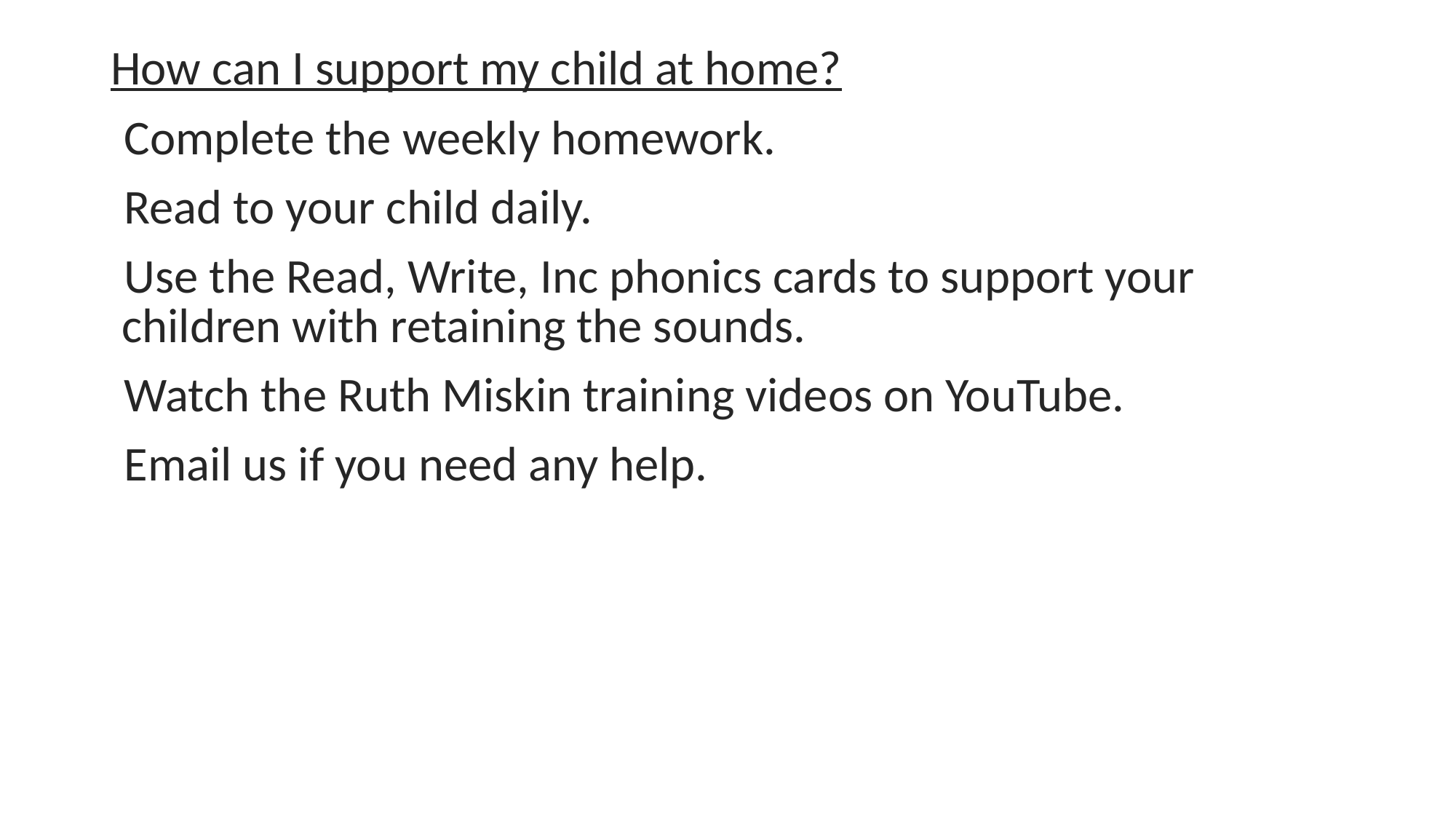

How can I support my child at home?
Complete the weekly homework.
Read to your child daily.
Use the Read, Write, Inc phonics cards to support your children with retaining the sounds.
Watch the Ruth Miskin training videos on YouTube.
Email us if you need any help.